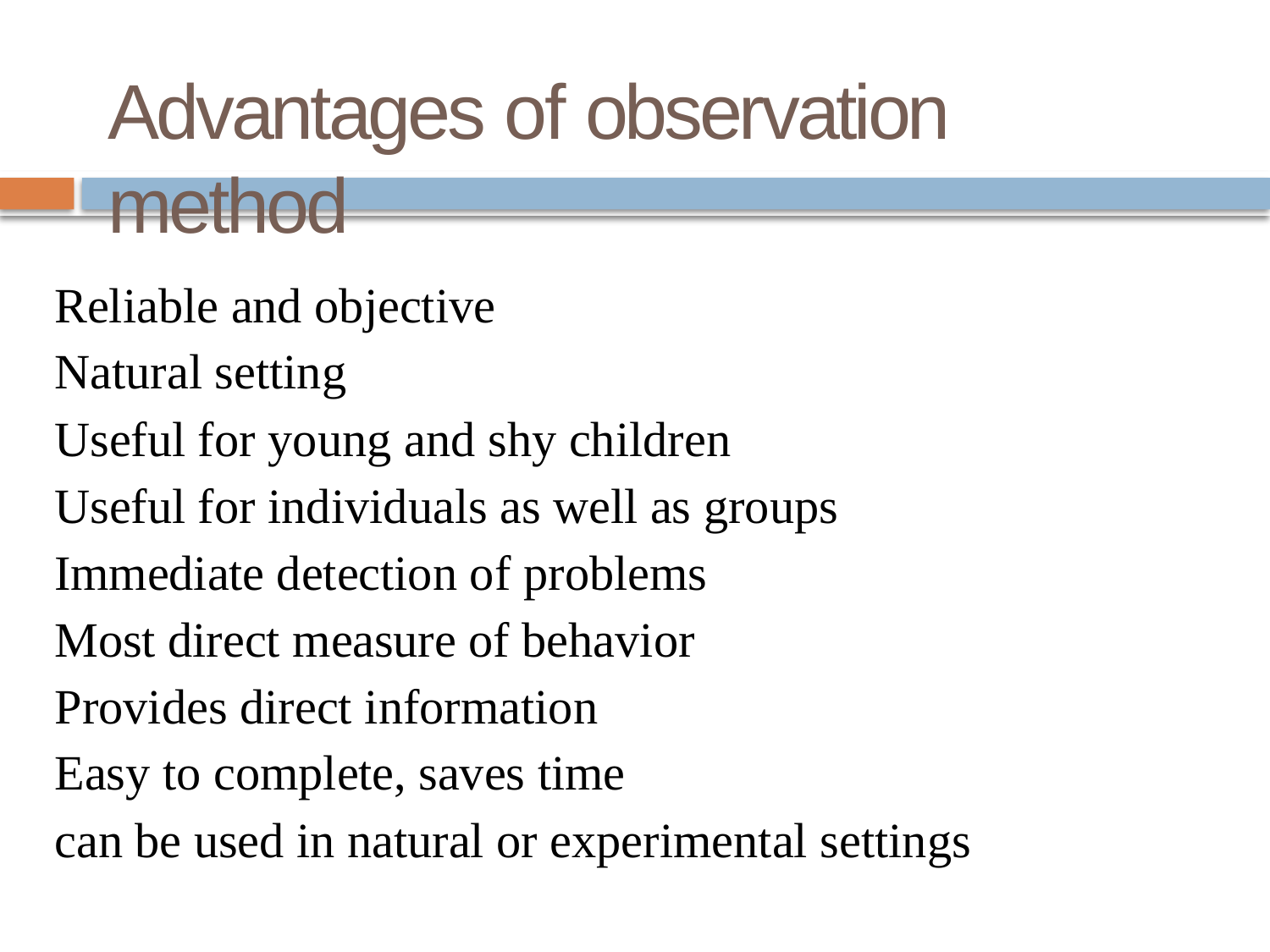

# Advantages of observation method
Reliable and objective
Natural setting
Useful for young and shy children
Useful for individuals as well as groups
Immediate detection of problems
Most direct measure of behavior
Provides direct information
Easy to complete, saves time
can be used in natural or experimental settings